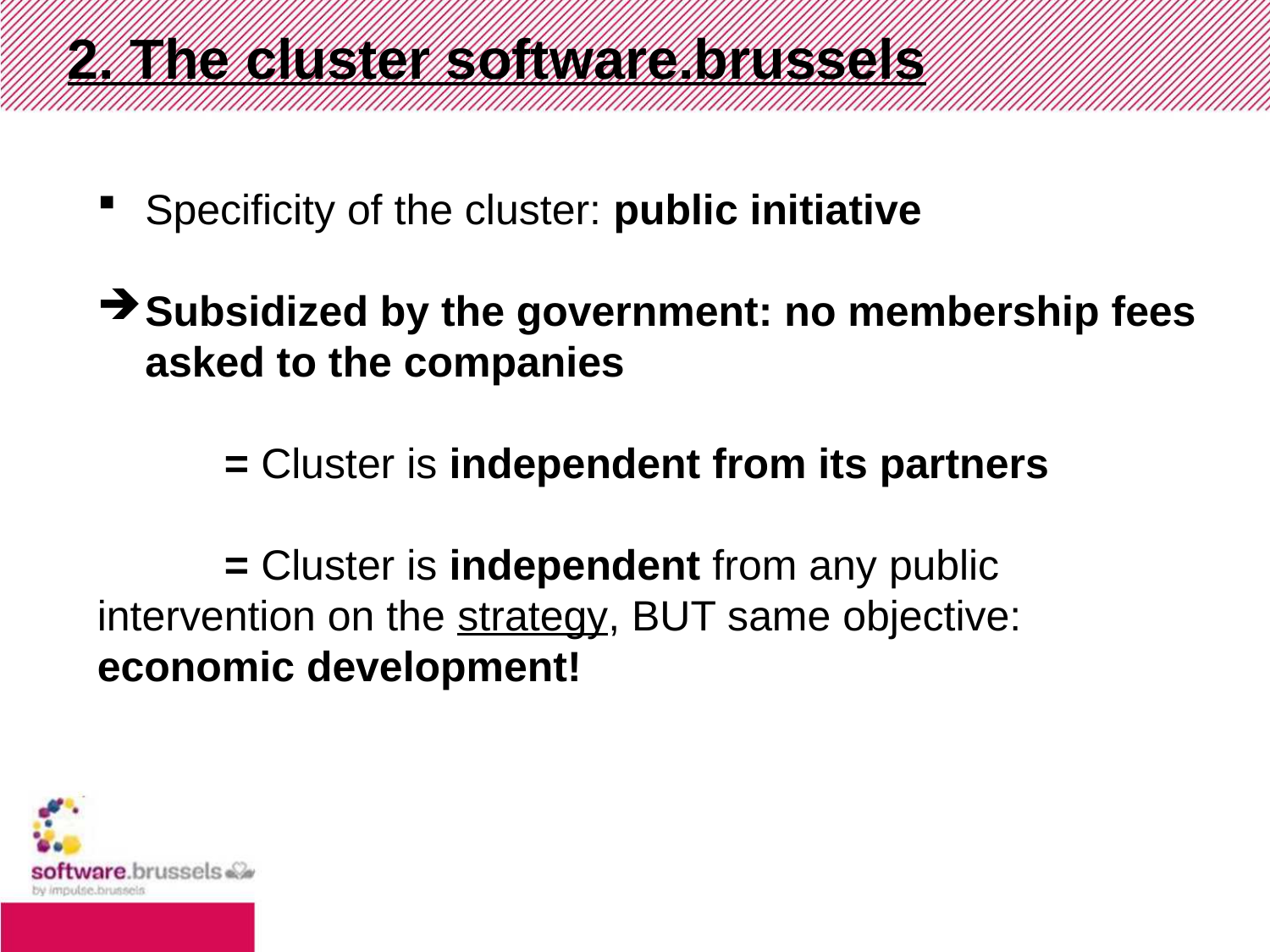

2. The cluster software.brussels
Specificity of the cluster: public initiative

Subsidized by the government: no membership fees asked to the companies

	= Cluster is independent from its partners

	= Cluster is independent from any public 	intervention on the strategy, BUT same objective: 	economic development!